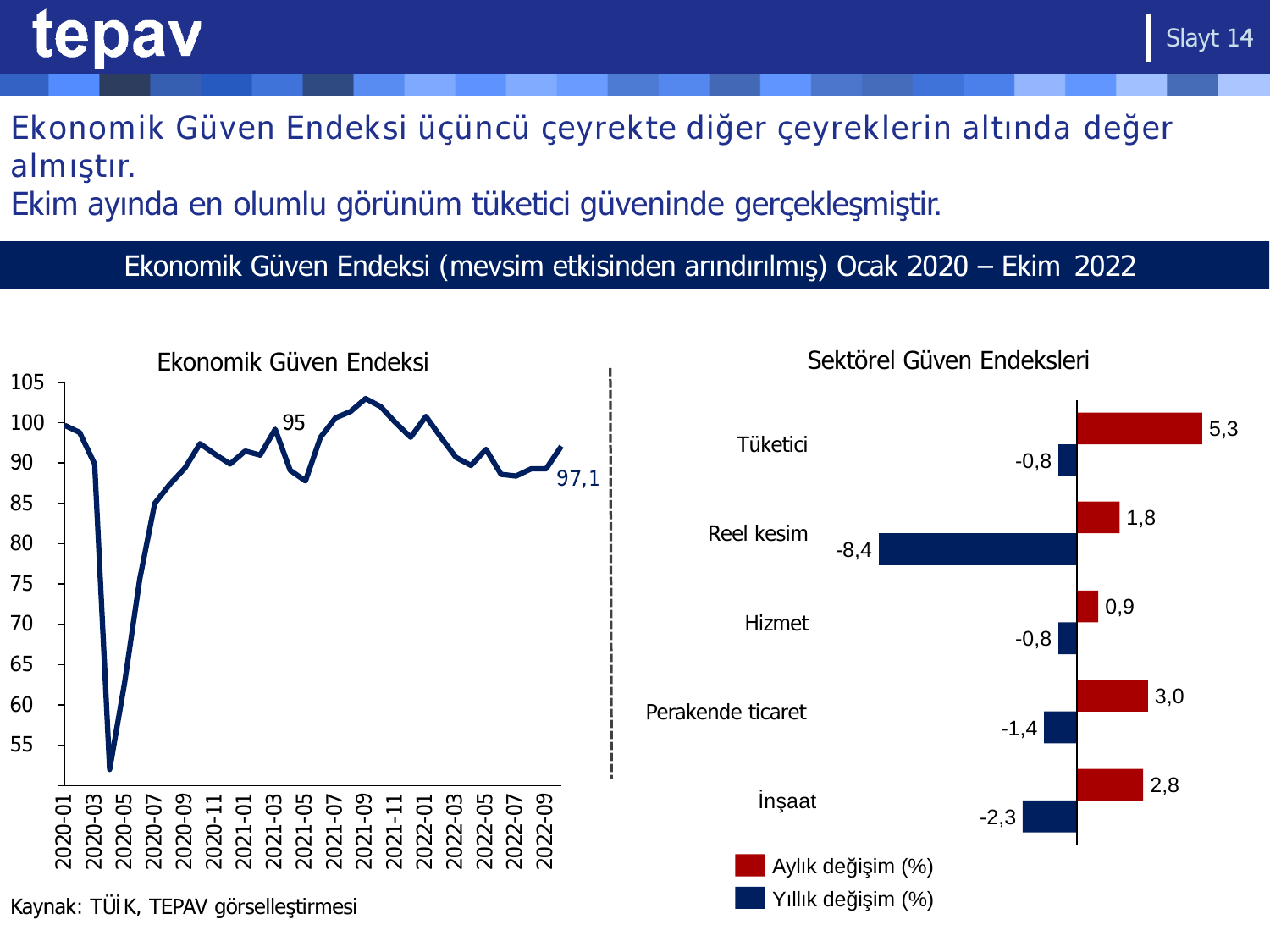

Slayt 14
# Ekonomik Güven Endeksi üçüncü çeyrekte diğer çeyreklerin altında değer
almıştır.
Ekim ayında en olumlu görünüm tüketici güveninde gerçekleşmiştir.
Ekonomik Güven Endeksi (mevsim etkisinden arındırılmış) Ocak 2020 – Ekim 2022

Sektörel Güven Endeksleri
Ekonomik Güven Endeksi
105
100 		 95
90
85
80
75
70
65
60
55

5,3
Tüketici
-0,8
97,1
1,8
Reel kesim
-8,4
0,9
Hizmet
-0,8
3,0
Perakende ticaret
-1,4
2,8
İnşaat
2020-01
2020-03
2020-05
2020-07
2020-09
2020-11
2021-01
2021-03
2021-05
2021-07
2021-09
2021-11
2022-01
2022-03
2022-05
2022-07
2022-09
-2,3
Aylık değişim (%)
Yıllık değişim (%)

Kaynak: TÜİK, TEPAV görselleştirmesi